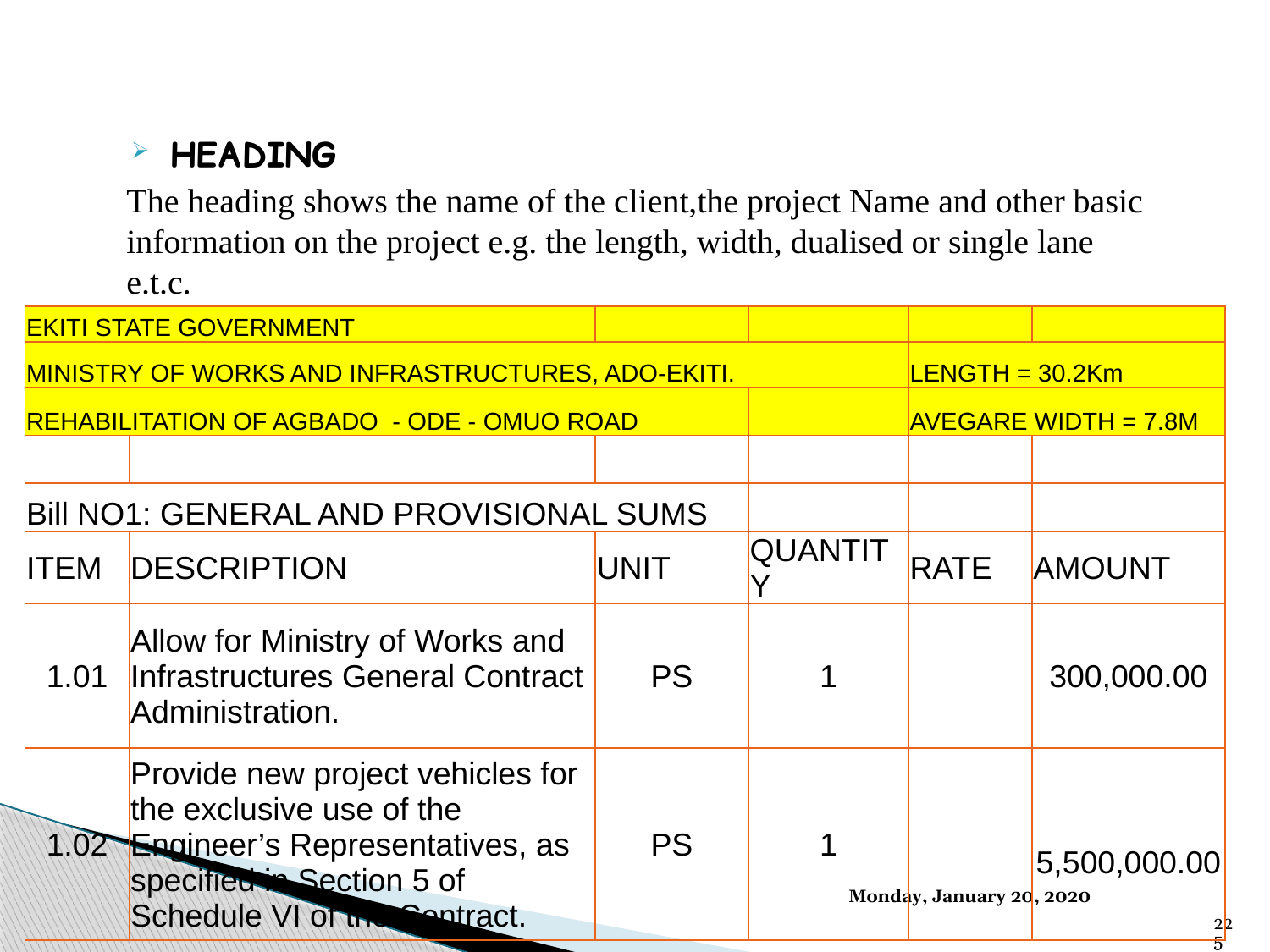

HEADING
The heading shows the name of the client,the project Name and other basic information on the project e.g. the length, width, dualised or single lane e.t.c.

| EKITI STATE GOVERNMENT |  |  |  |  |  |
| --- | --- | --- | --- | --- | --- |
| MINISTRY OF WORKS AND INFRASTRUCTURES, ADO-EKITI. |  |  |  | LENGTH = 30.2Km |  |
| REHABILITATION OF AGBADO - ODE - OMUO ROAD |  |  |  | AVEGARE WIDTH = 7.8M |  |
|  |  |  |  |  |  |
| Bill NO1: GENERAL AND PROVISIONAL SUMS |  |  |  |  |  |
| ITEM | DESCRIPTION | UNIT | QUANTITY | RATE | AMOUNT |
| 1.01 | Allow for Ministry of Works and Infrastructures General Contract Administration. | PS | 1 |  | 300,000.00 |
| 1.02 | Provide new project vehicles for the exclusive use of the Engineer’s Representatives, as specified in Section 5 of Schedule VI of the Contract. | PS | 1 |  | 5,500,000.00 |
Monday, January 20, 2020
225